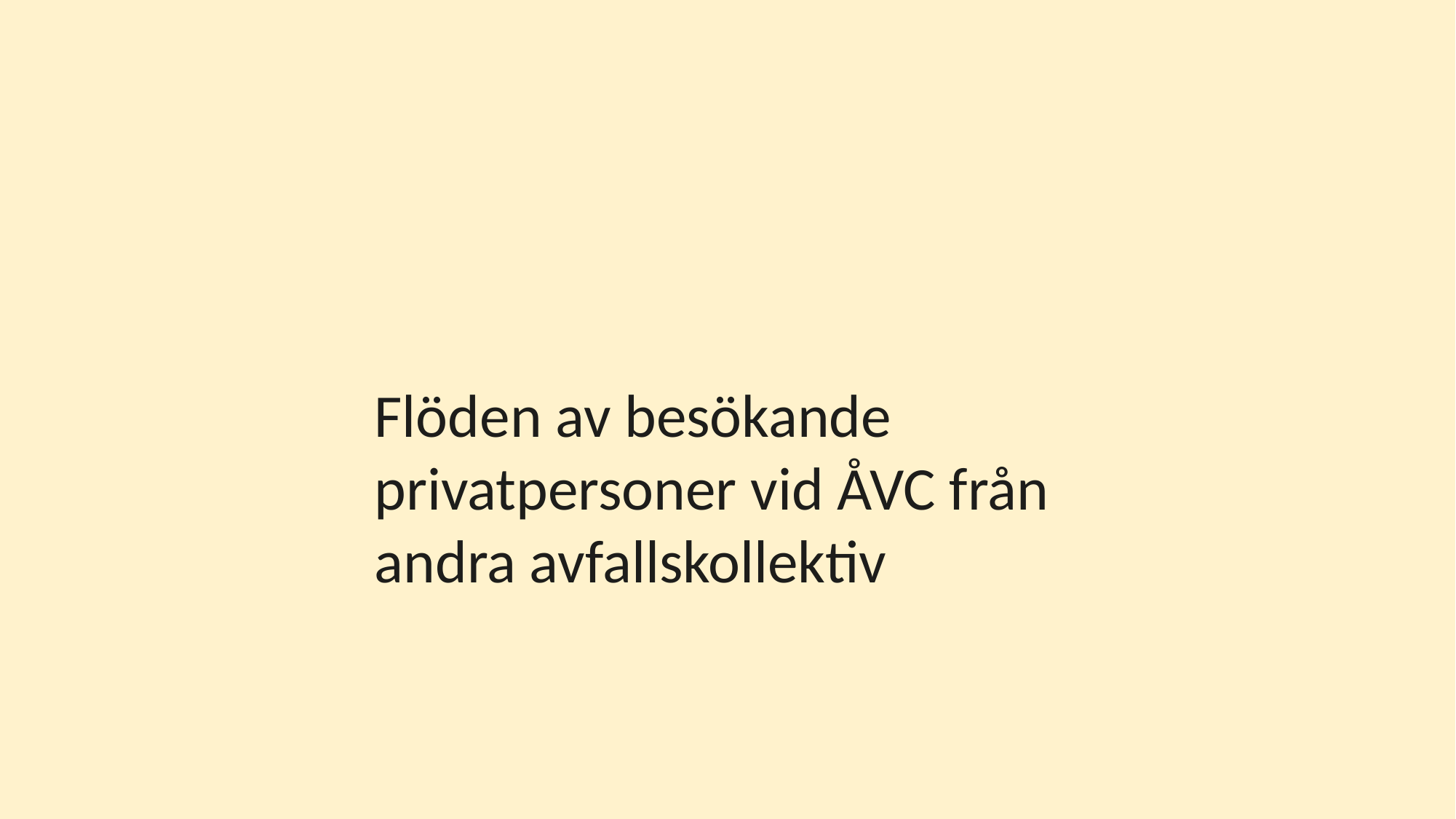

Flöden av besökande privatpersoner vid ÅVC från andra avfallskollektiv